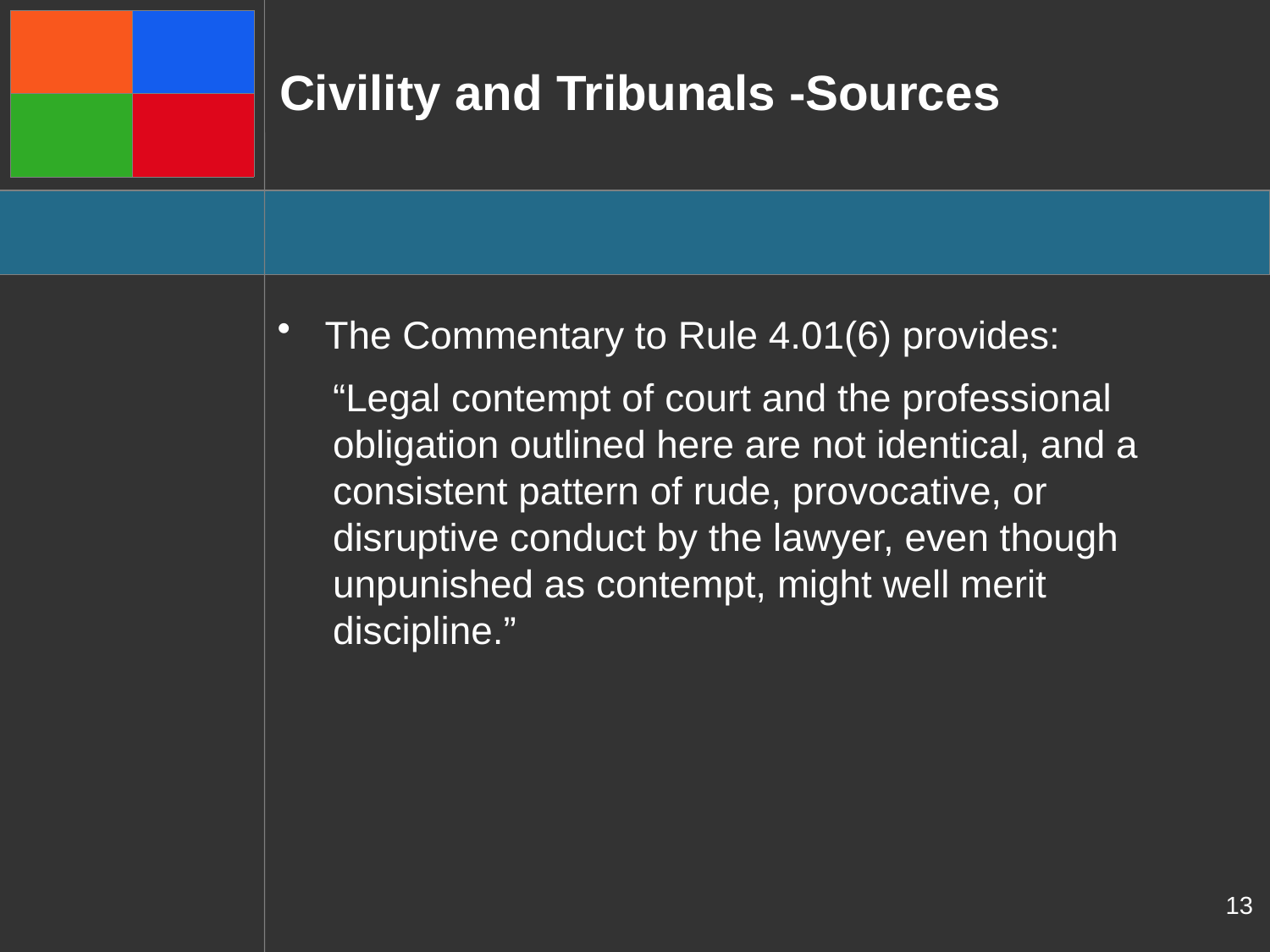

# Civility and Tribunals -Sources
The Commentary to Rule 4.01(6) provides:
“Legal contempt of court and the professional obligation outlined here are not identical, and a consistent pattern of rude, provocative, or disruptive conduct by the lawyer, even though unpunished as contempt, might well merit discipline.”

13